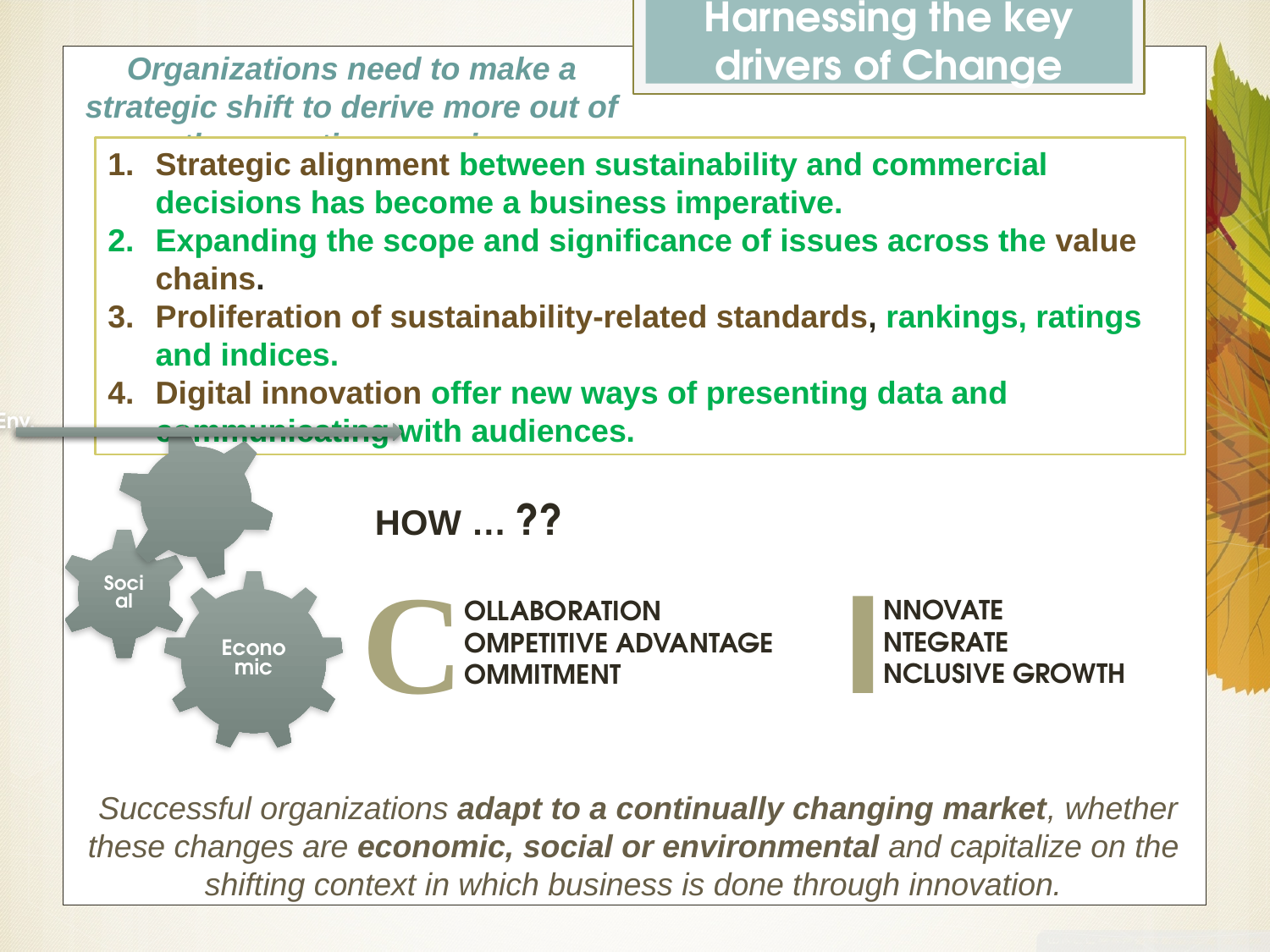

# Harnessing the key drivers of Change
Organizations need to make a strategic shift to derive more out of the reporting exercise.
Strategic alignment between sustainability and commercial decisions has become a business imperative.
Expanding the scope and significance of issues across the value chains.
Proliferation of sustainability-related standards, rankings, ratings and indices.
Digital innovation offer new ways of presenting data and communicating with audiences.
Economic
Social
Env.
HOW … ??
C
OLLABORATION
OMPETITIVE ADVANTAGE
OMMITMENT
I
NNOVATE
NTEGRATE
NCLUSIVE GROWTH
 Successful organizations adapt to a continually changing market, whether
these changes are economic, social or environmental and capitalize on the shifting context in which business is done through innovation.